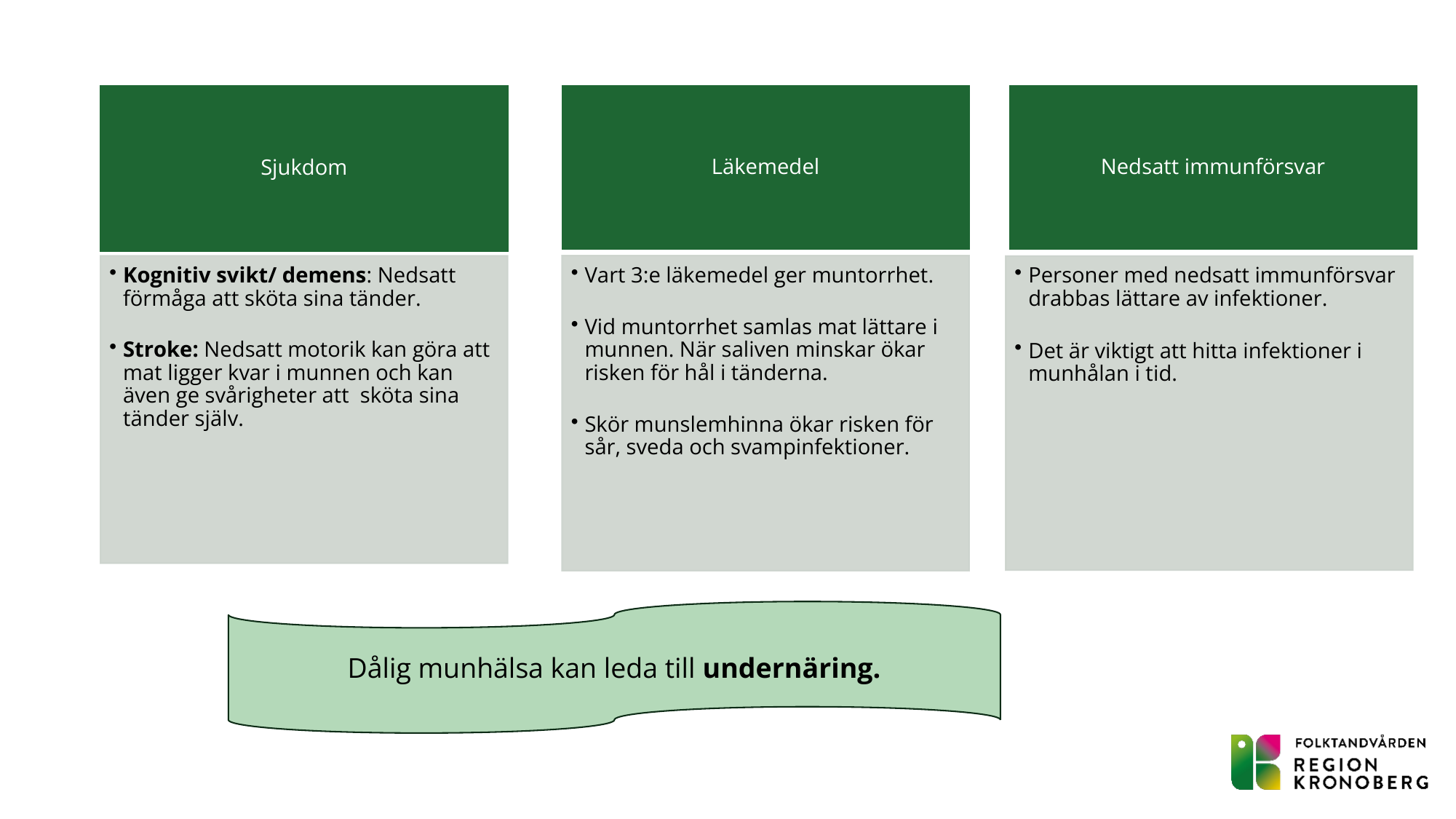

Sjukdom
Kognitiv svikt/ demens: Nedsatt förmåga att sköta sina tänder.
Stroke: Nedsatt motorik kan göra att mat ligger kvar i munnen och kan även ge svårigheter att  sköta sina tänder själv.

Läkemedel
Vart 3:e läkemedel ger muntorrhet.
Vid muntorrhet samlas mat lättare i munnen. När saliven minskar ökar risken för hål i tänderna.

Skör munslemhinna ökar risken för sår, sveda och svampinfektioner.

Nedsatt immunförsvar
Personer med nedsatt immunförsvar drabbas lättare av infektioner.

Det är viktigt att hitta infektioner i munhålan i tid.

Dålig munhälsa kan leda till undernäring.